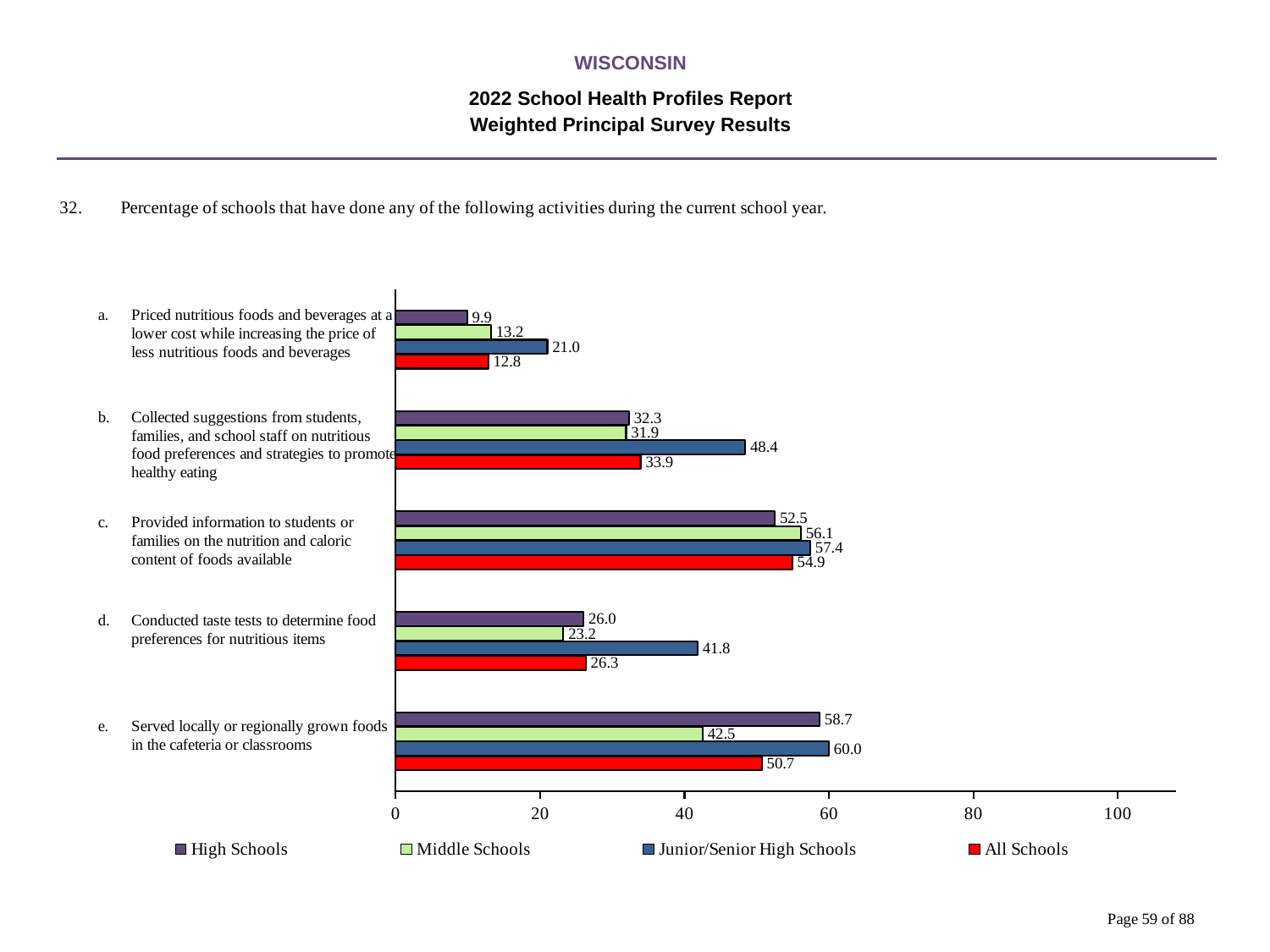

WISCONSIN
2022 School Health Profiles Report
Weighted Principal Survey Results

### Chart

| Category | All Schools | Junior/Senior High Schools | Middle Schools | High Schools |
|---|---|---|---|---|
| Served locally or regionally grown foods in the cafeteria or classrooms | 50.7 | 60.0 | 42.5 | 58.7 |
| Conducted taste tests to determine food preferences for nutritious items | 26.3 | 41.8 | 23.2 | 26.0 |
| Provided information to students or families on the nutrition and caloric content of foods available | 54.9 | 57.4 | 56.1 | 52.5 |
| Collected suggestions from students, families, and school staff on nutritious food preferences and strategies to promote healthy eating | 33.9 | 48.4 | 31.9 | 32.3 |
| Priced nutritious foods and beverages at a lower cost while increasing the price of less nutritious foods and beverages | 12.8 | 21.0 | 13.2 | 9.9 |